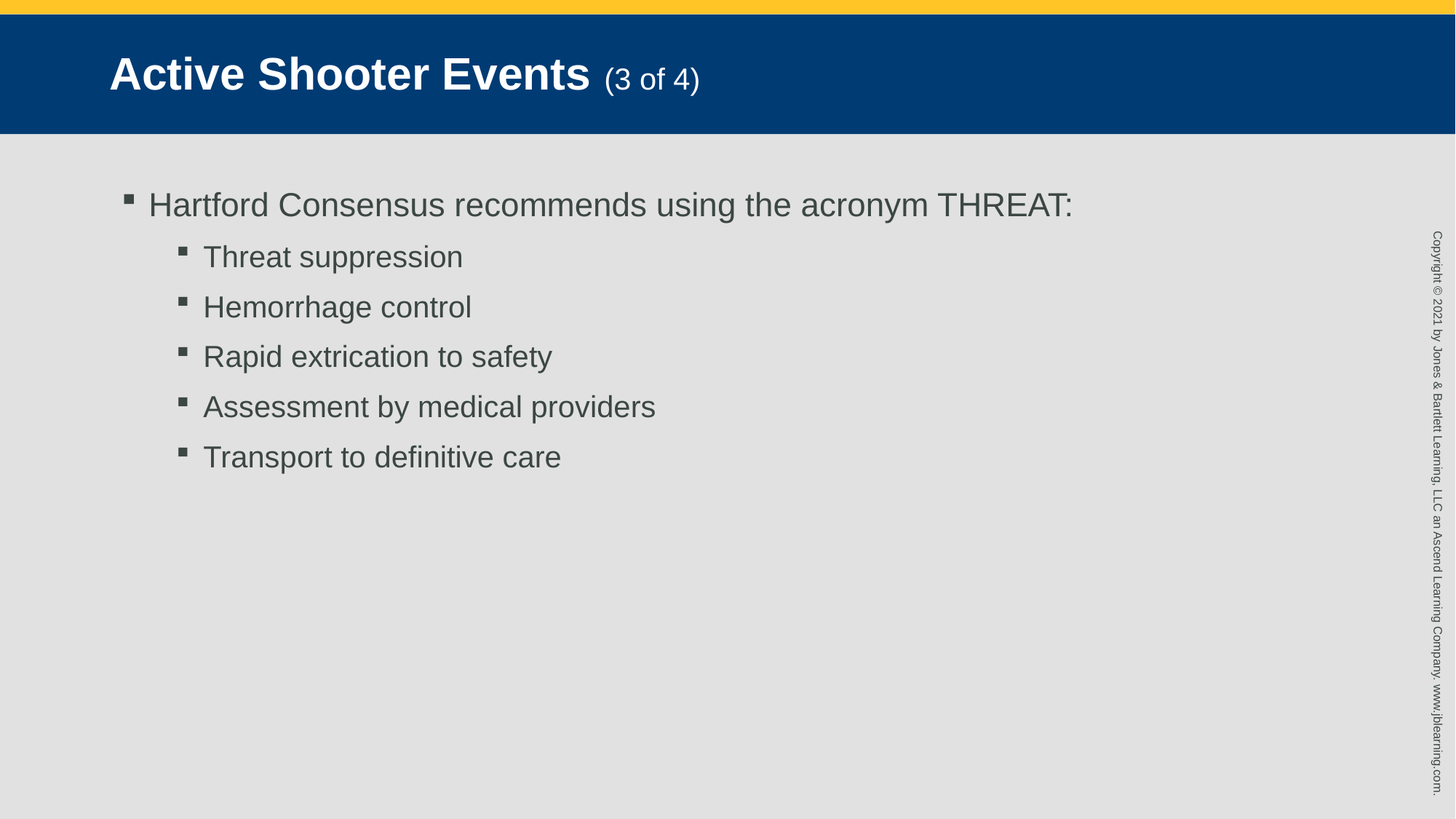

# Active Shooter Events (3 of 4)
Hartford Consensus recommends using the acronym THREAT:
Threat suppression
Hemorrhage control
Rapid extrication to safety
Assessment by medical providers
Transport to definitive care